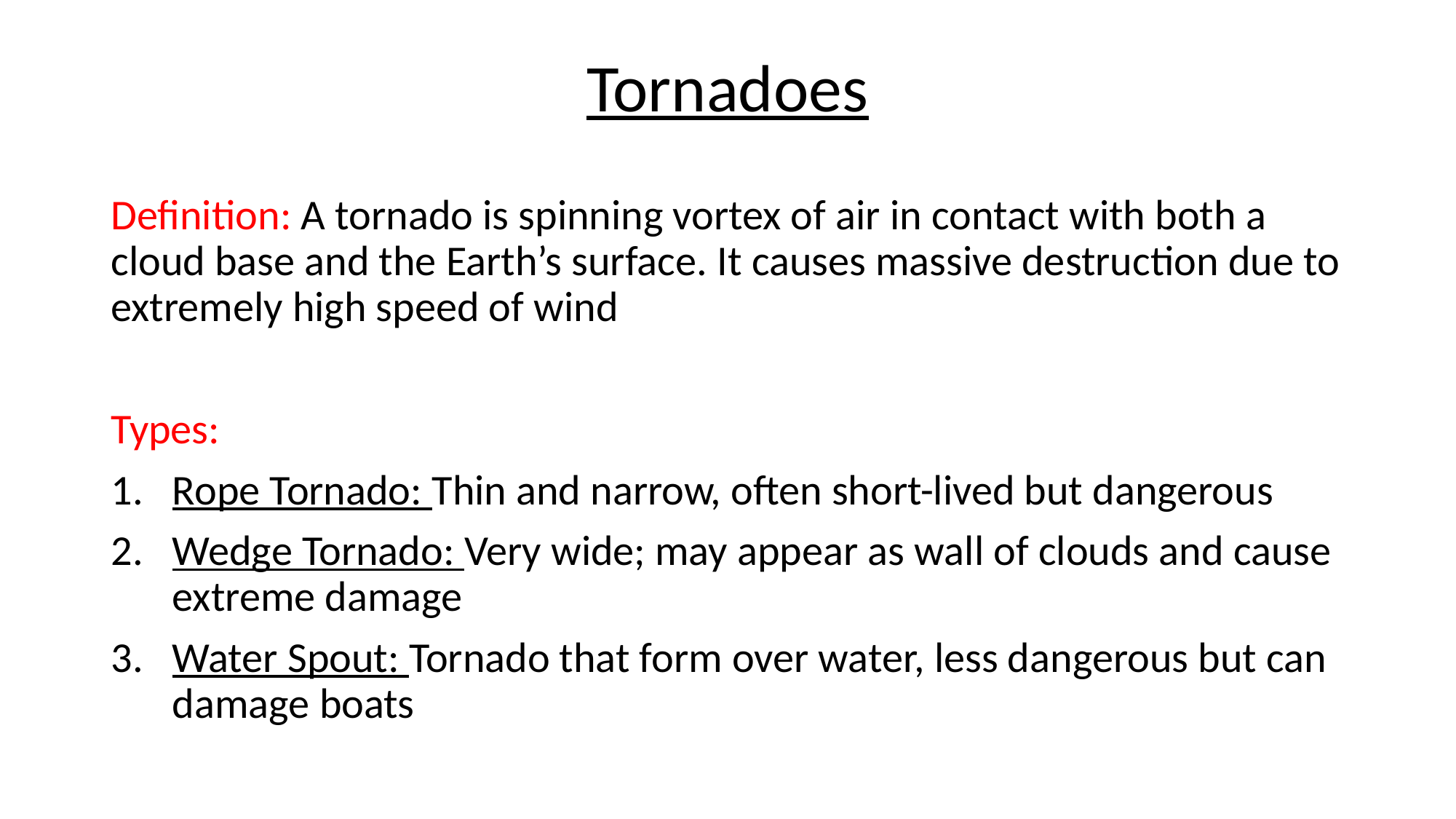

# Tornadoes
Definition: A tornado is spinning vortex of air in contact with both a cloud base and the Earth’s surface. It causes massive destruction due to extremely high speed of wind

Types:
Rope Tornado: Thin and narrow, often short-lived but dangerous
Wedge Tornado: Very wide; may appear as wall of clouds and cause extreme damage
Water Spout: Tornado that form over water, less dangerous but can damage boats